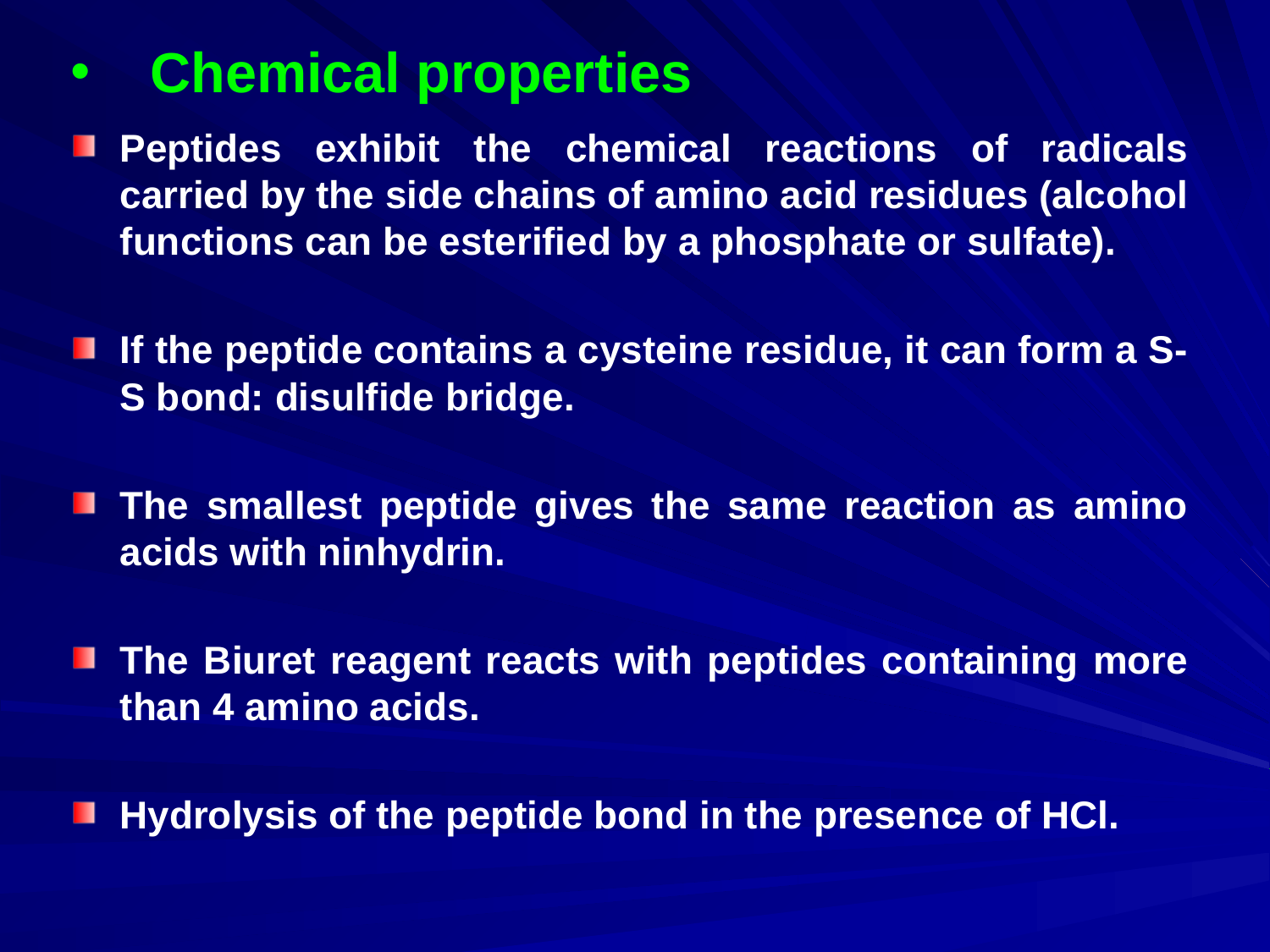

# Chemical properties
Peptides exhibit the chemical reactions of radicals carried by the side chains of amino acid residues (alcohol functions can be esterified by a phosphate or sulfate).

If the peptide contains a cysteine residue, it can form a S-S bond: disulfide bridge.

The smallest peptide gives the same reaction as amino acids with ninhydrin.

The Biuret reagent reacts with peptides containing more than 4 amino acids.

Hydrolysis of the peptide bond in the presence of HCl.